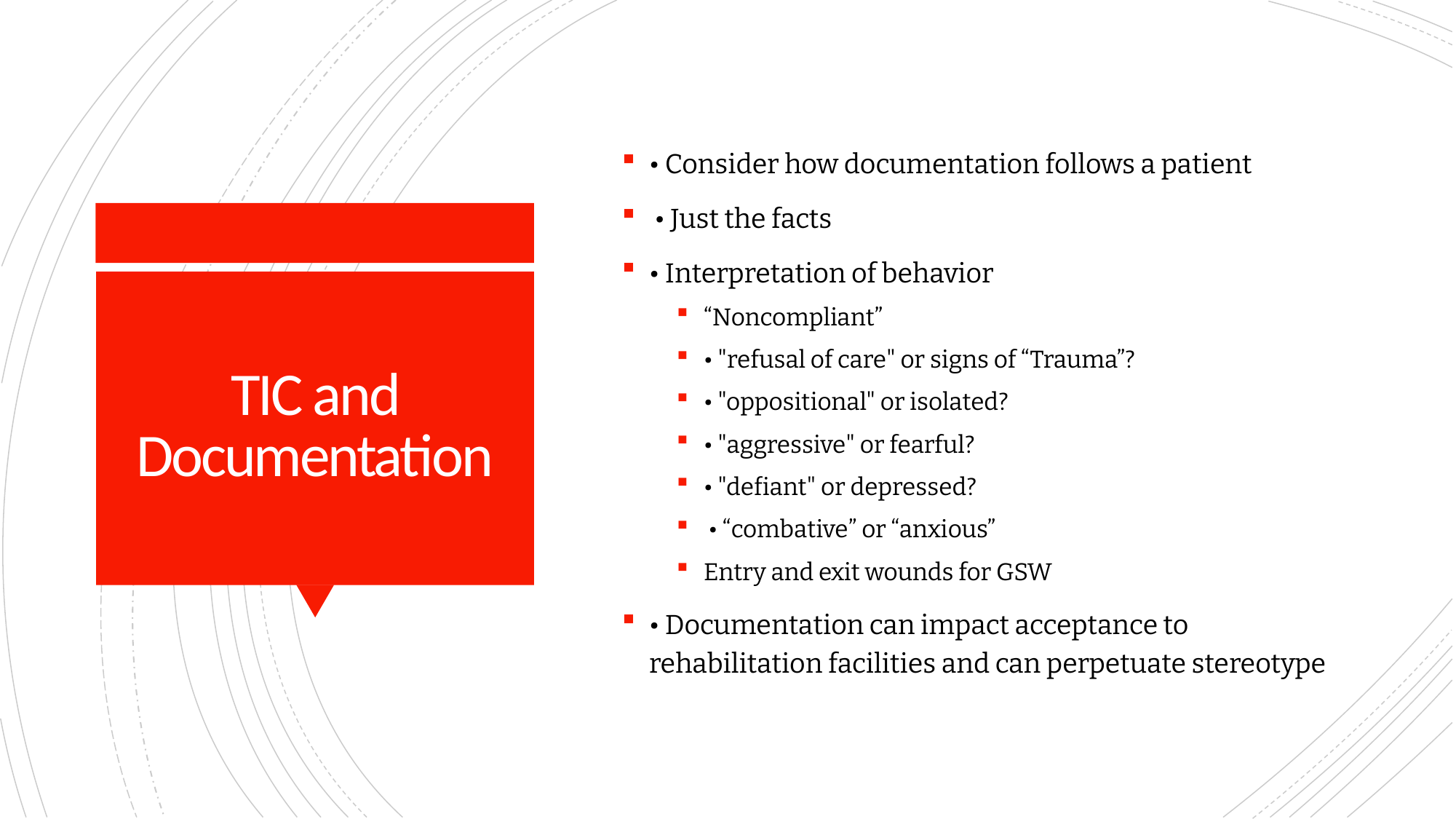

• Consider how documentation follows a patient
 • Just the facts
• Interpretation of behavior
“Noncompliant”
• "refusal of care" or signs of “Trauma”?
• "oppositional" or isolated?
• "aggressive" or fearful?
• "defiant" or depressed?
 • “combative” or “anxious”
Entry and exit wounds for GSW
• Documentation can impact acceptance to rehabilitation facilities and can perpetuate stereotype
# TIC and Documentation